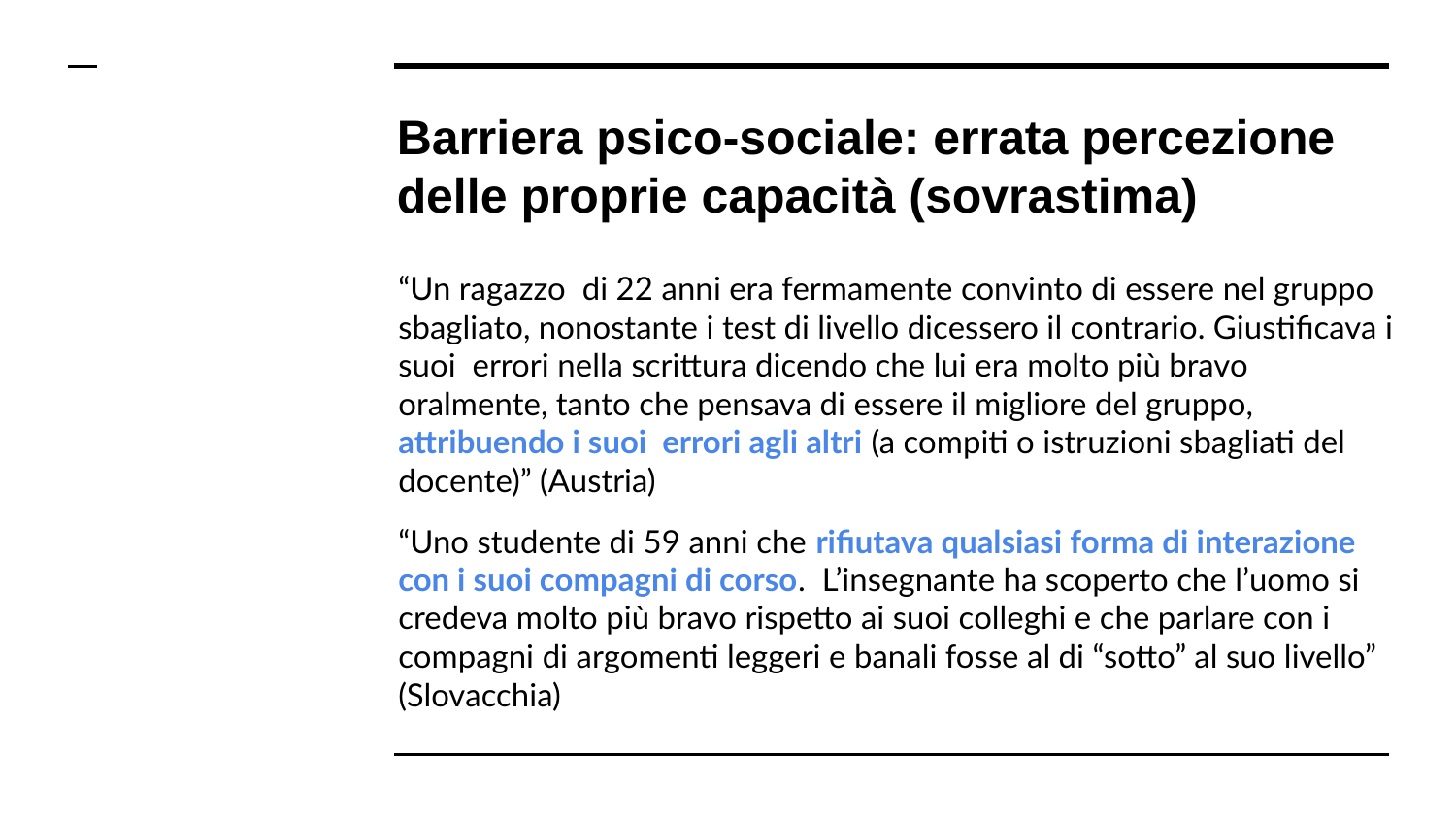

# Barriera psico-sociale: errata percezione delle proprie capacità (sovrastima)
“Un ragazzo  di 22 anni era fermamente convinto di essere nel gruppo sbagliato, nonostante i test di livello dicessero il contrario. Giustificava i suoi  errori nella scrittura dicendo che lui era molto più bravo oralmente, tanto che pensava di essere il migliore del gruppo,  attribuendo i suoi  errori agli altri (a compiti o istruzioni sbagliati del docente)” (Austria)
“Uno studente di 59 anni che rifiutava qualsiasi forma di interazione  con i suoi compagni di corso.  L’insegnante ha scoperto che l’uomo si credeva molto più bravo rispetto ai suoi colleghi e che parlare con i compagni di argomenti leggeri e banali fosse al di “sotto” al suo livello” (Slovacchia)